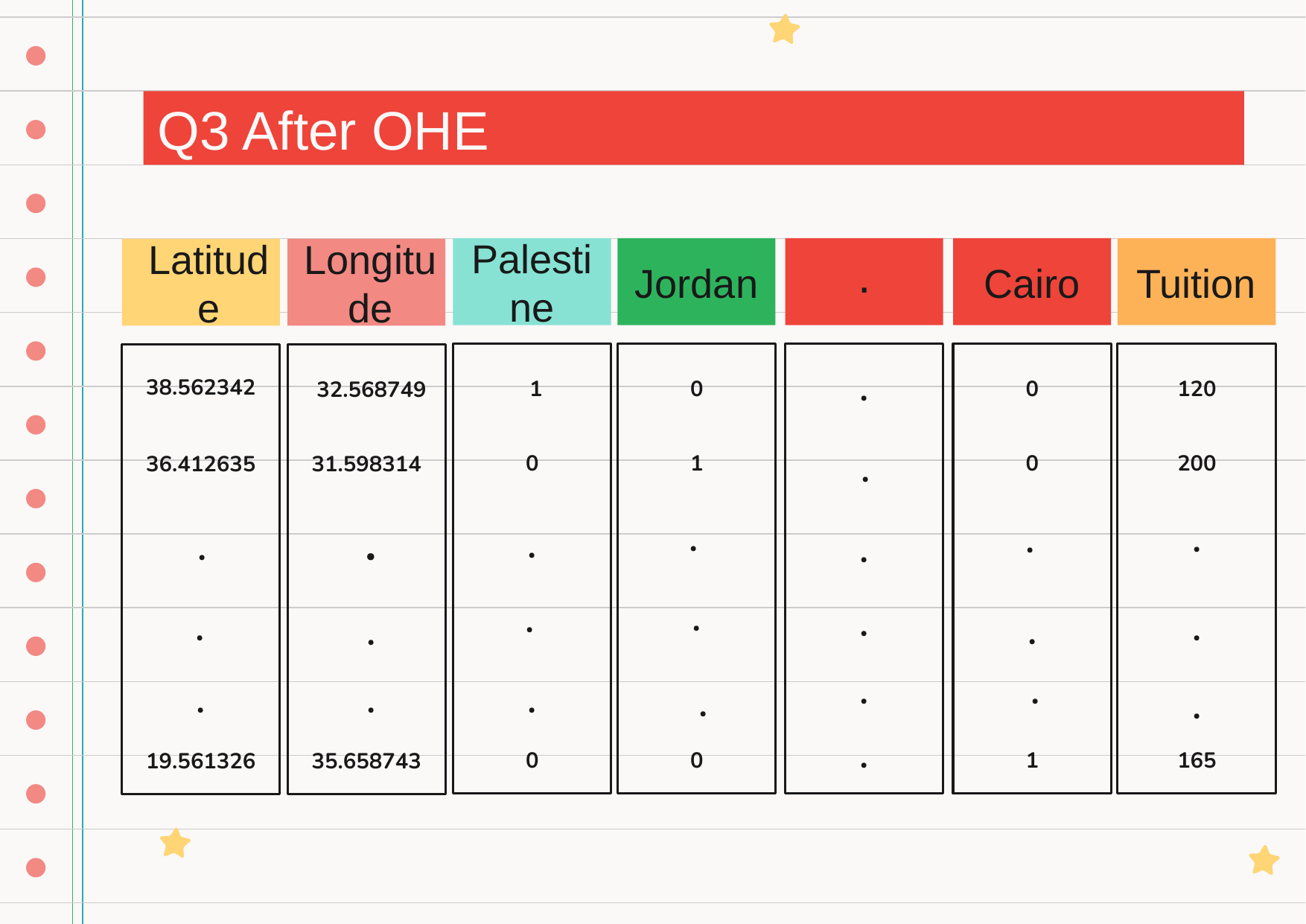

Q3 After OHE

.
Palestine
Jordan
Cairo
Tuition
Latitude
Longitude
.

38.562342
1
0
0
120
32.568749
.
0
1
0
200
36.412635
31.598314
.
.
.
.
.
.
.
.
.
.
.
.
.
.
.
.
.
.
.
.
.
.
0
0
1
165
19.561326
35.658743